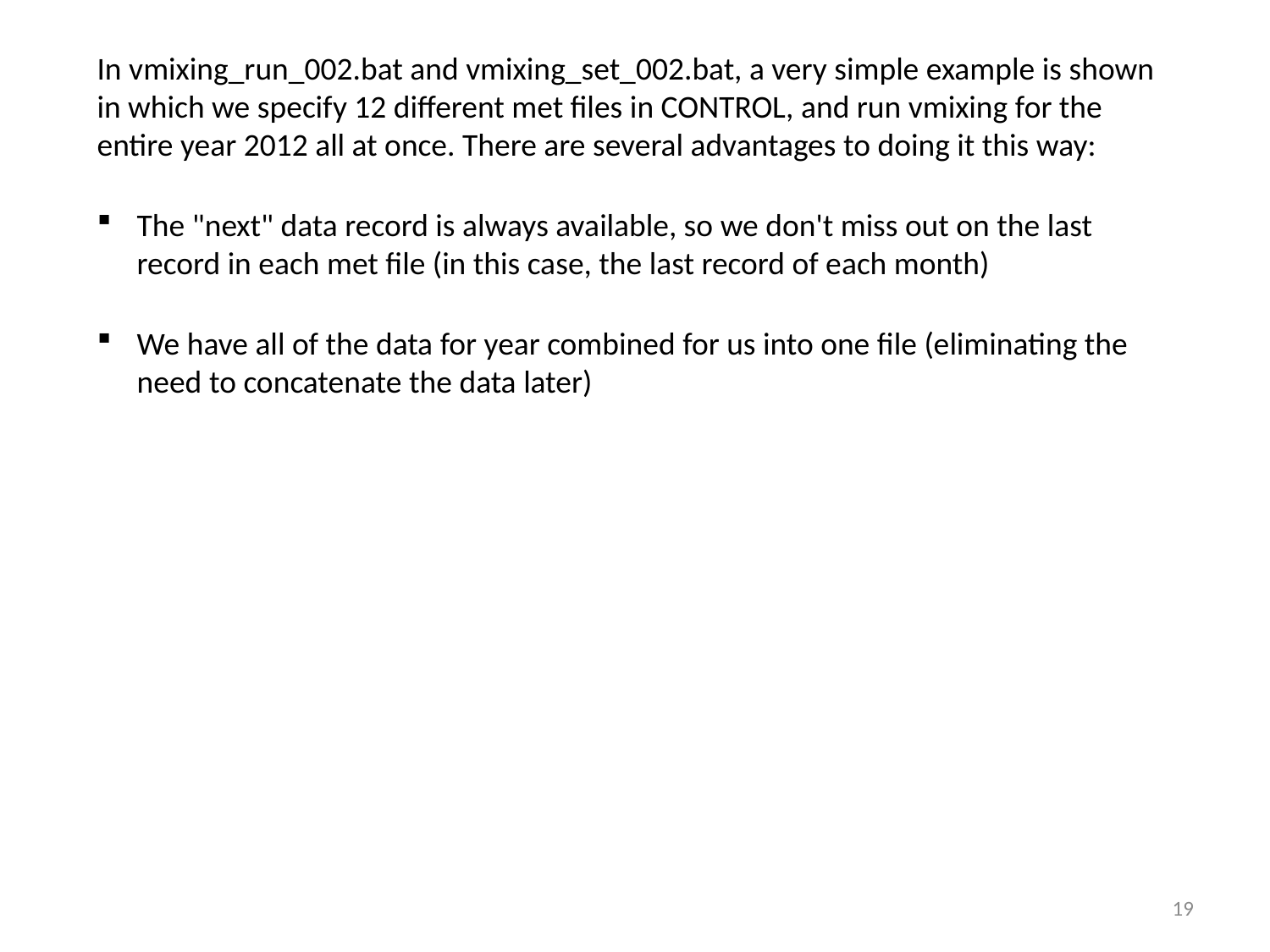

In vmixing_run_002.bat and vmixing_set_002.bat, a very simple example is shown in which we specify 12 different met files in CONTROL, and run vmixing for the entire year 2012 all at once. There are several advantages to doing it this way:
The "next" data record is always available, so we don't miss out on the last record in each met file (in this case, the last record of each month)
We have all of the data for year combined for us into one file (eliminating the need to concatenate the data later)
19